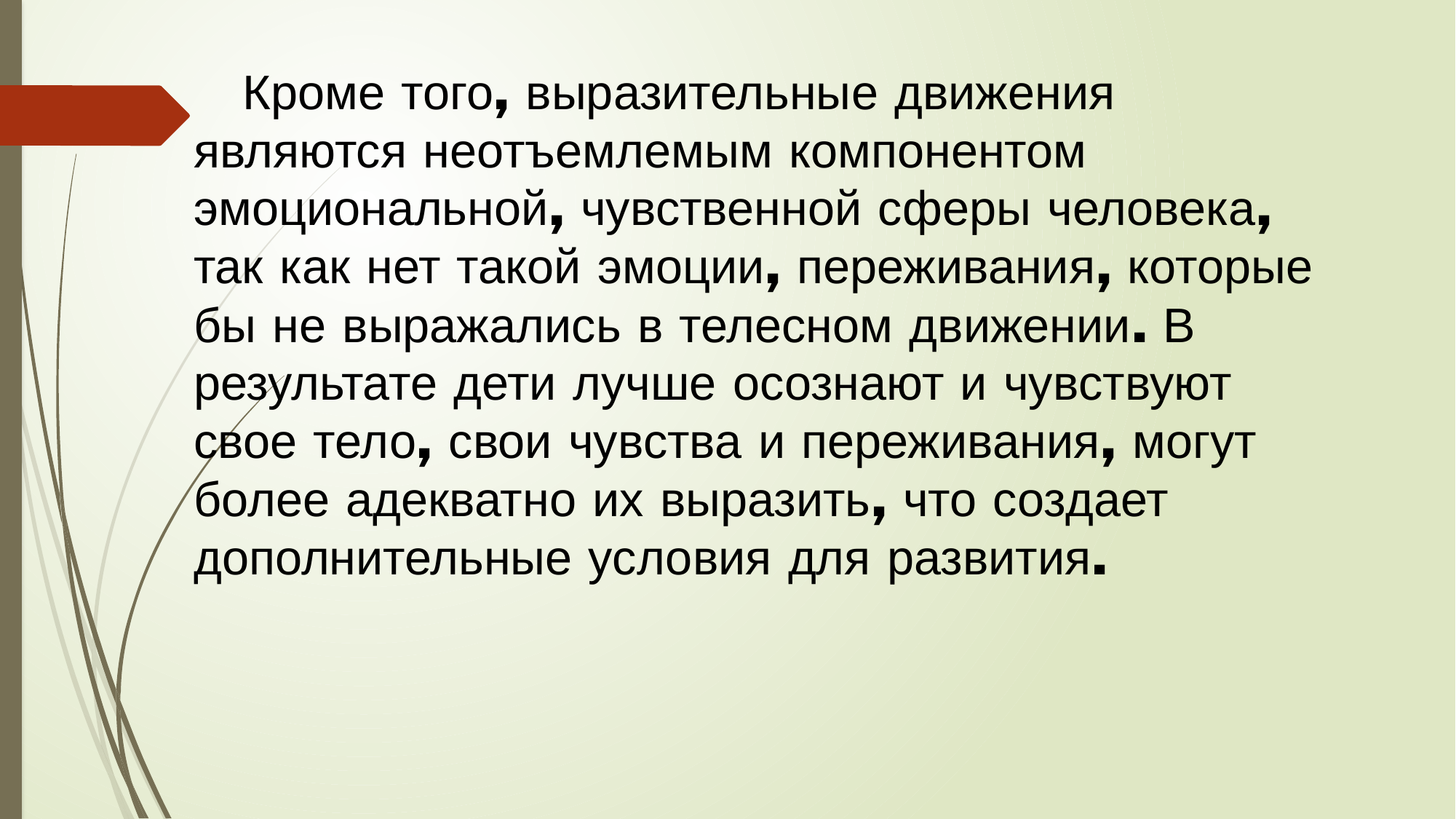

Кроме того, выразительные движения являются неотъемлемым компонентом эмоциональной, чувственной сферы человека, так как нет такой эмоции, переживания, которые бы не выражались в телесном движении. В результате дети лучше осознают и чувствуют свое тело, свои чувства и переживания, могут более адекватно их выразить, что создает дополнительные условия для развития.